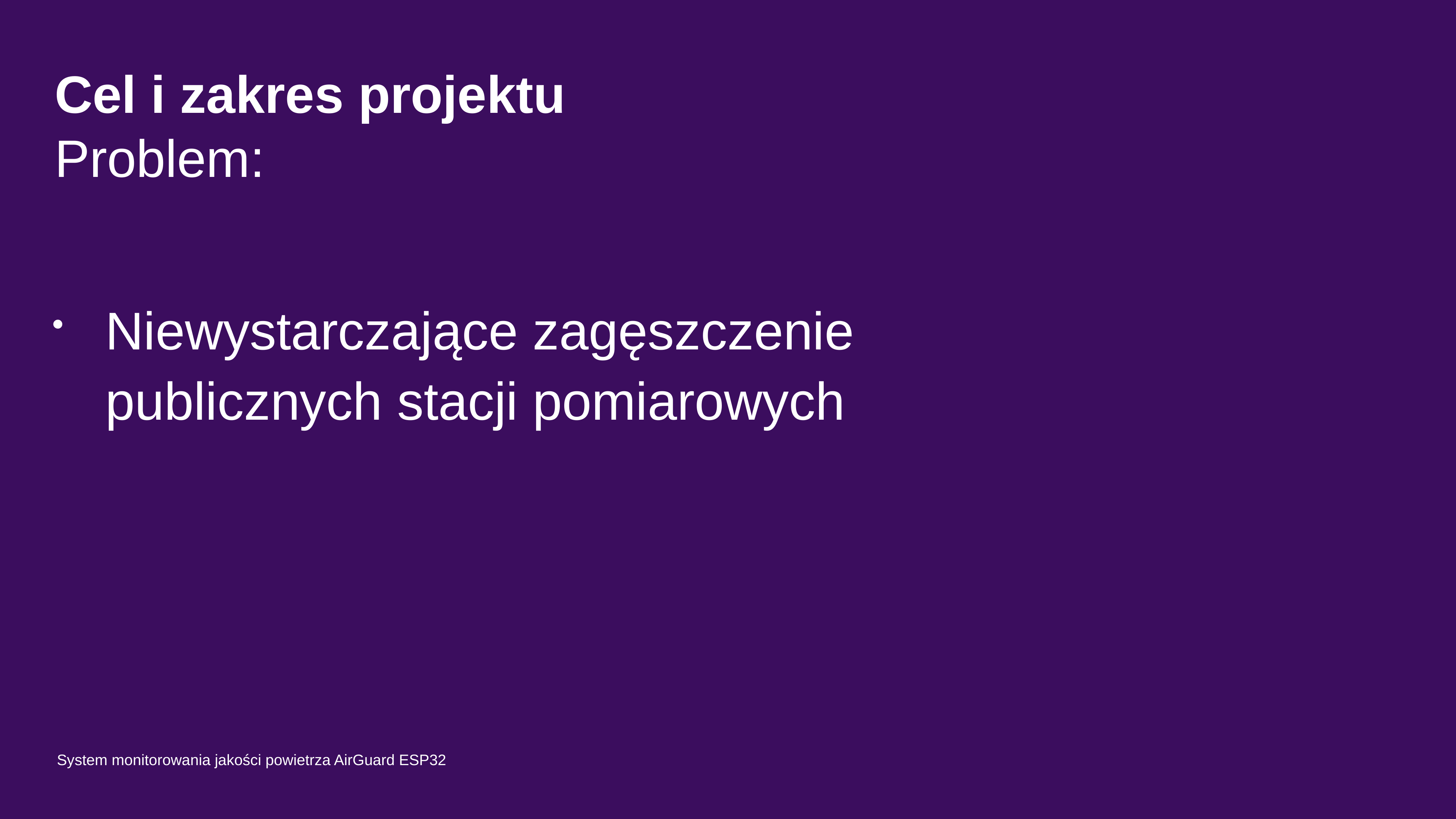

# Cel i zakres projektu
Problem:
Niewystarczające zagęszczenie publicznych stacji pomiarowych
System monitorowania jakości powietrza AirGuard ESP32